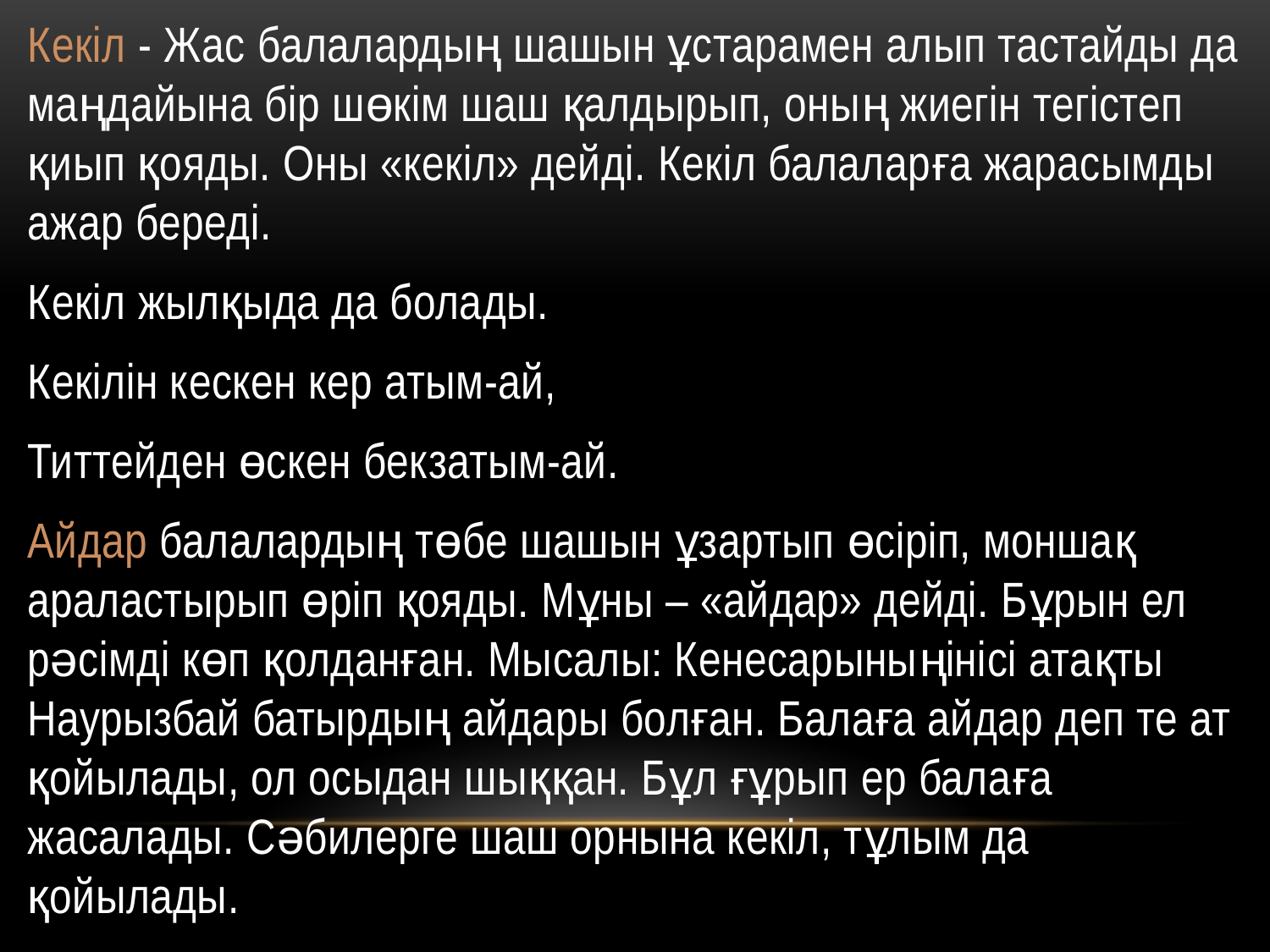

Кекіл - Жас балалардың шашын ұстарамен алып тастайды да маңдайына бір шөкім шаш қалдырып, оның жиегін тегістеп қиып қояды. Оны «кекіл» дейді. Кекіл балаларға жарасымды ажар береді.
Кекіл жылқыда да болады.
Кекілін кескен кер атым-ай,
Титтейден өскен бекзатым-ай.
Айдар балалардың төбе шашын ұзартып өсіріп, моншақ араластырып өріп қояды. Мұны – «айдар» дейді. Бұрын ел рәсімді көп қолданған. Мысалы: Кенесарыныңінісі атақты Наурызбай батырдың айдары болған. Балаға айдар деп те ат қойылады, ол осыдан шыққан. Бұл ғұрып ер балаға жасалады. Сәбилерге шаш орнына кекіл, тұлым да қойылады.